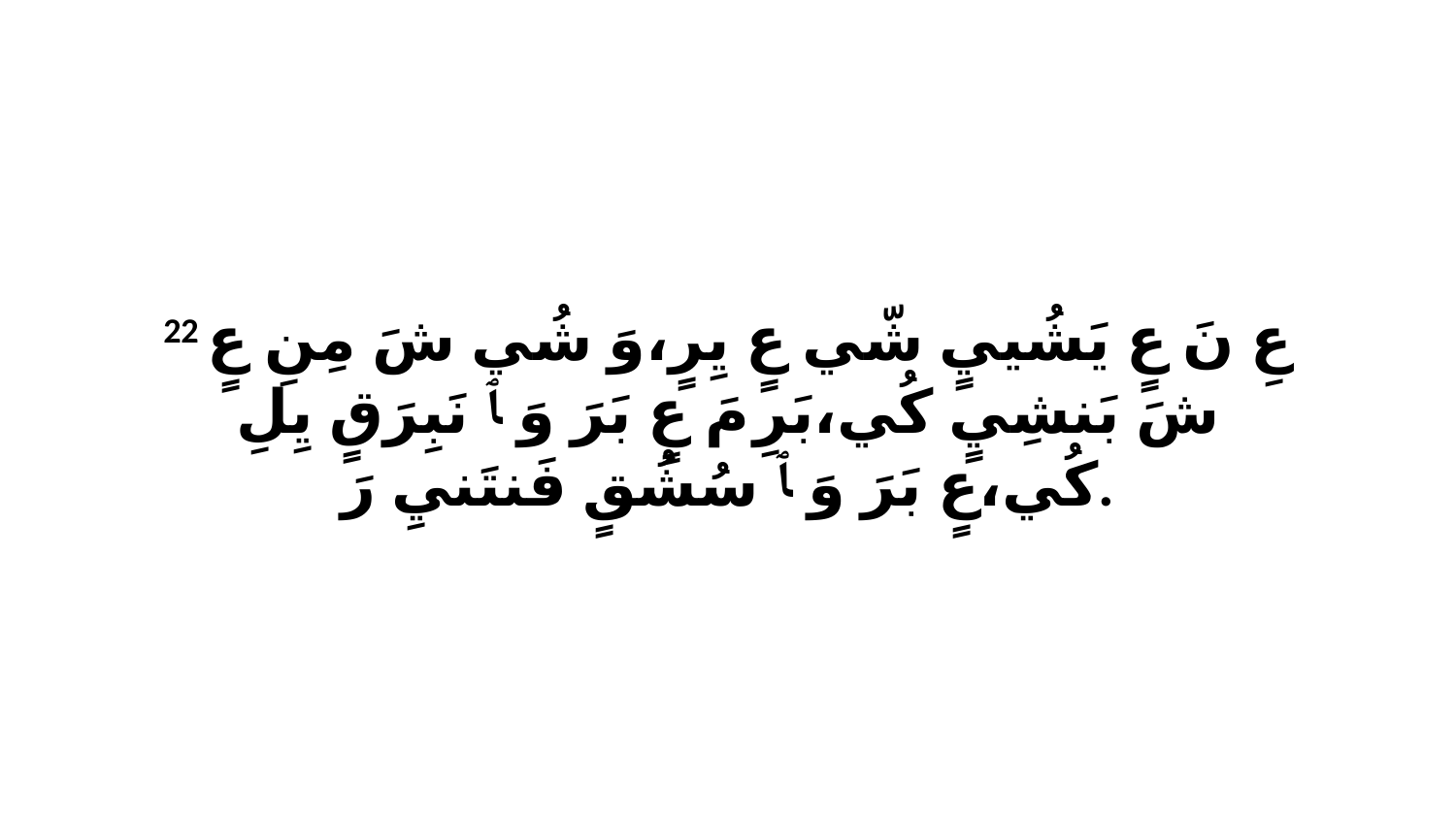

22 عِ نَ عٍ يَشُييٍ شّي عٍ يِرٍ،وَ شُي شَ مِنِ عٍ شَ بَنشِيٍ كُي،بَرِ مَ عٍ بَرَ وَ ﭑ نَبِرَقٍ يِلِ كُي،عٍ بَرَ وَ ﭑ سُشُقٍ فَنتَنيِ رَ.